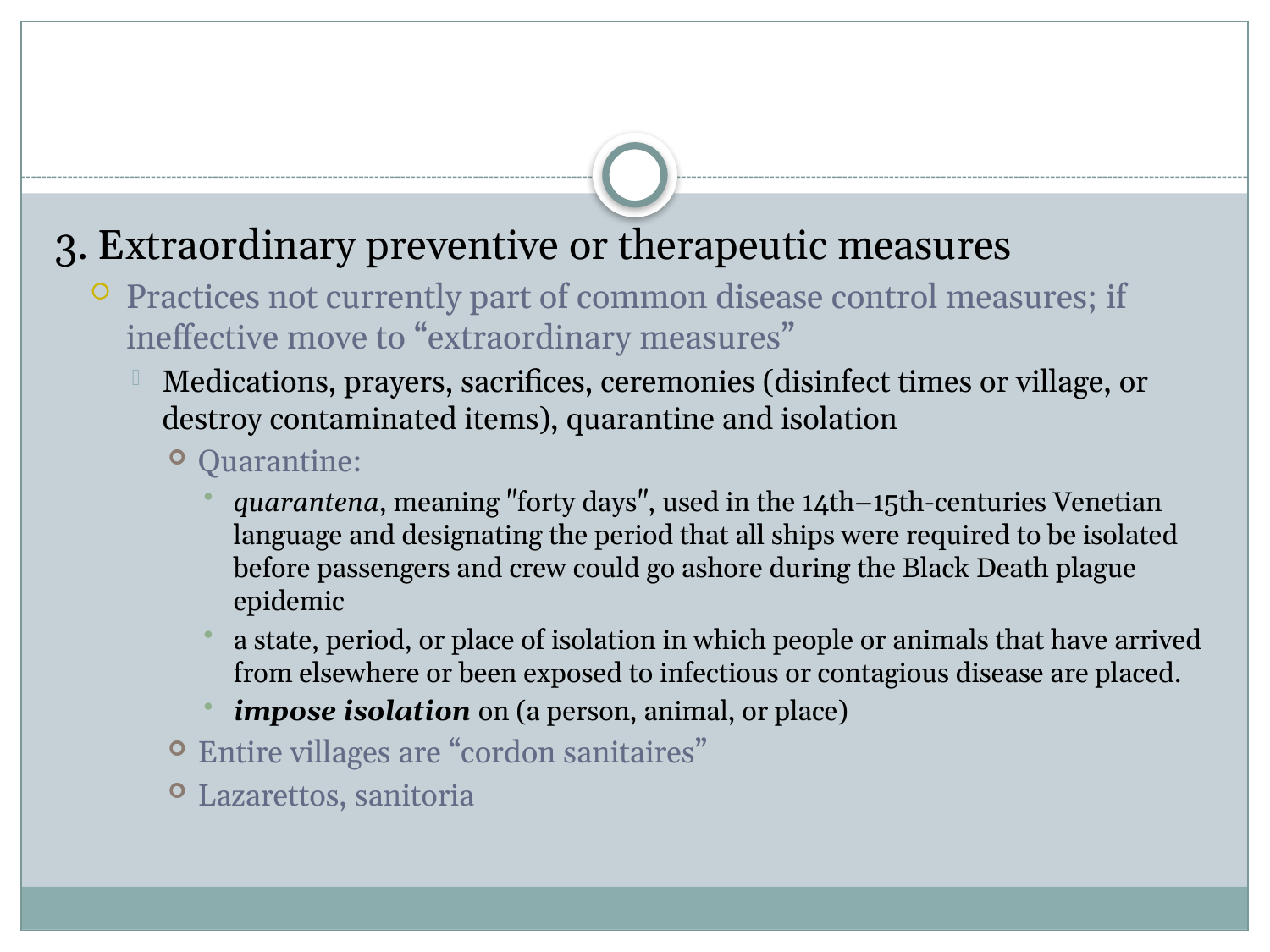

#
3. Extraordinary preventive or therapeutic measures
Practices not currently part of common disease control measures; if ineffective move to “extraordinary measures”
Medications, prayers, sacrifices, ceremonies (disinfect times or village, or destroy contaminated items), quarantine and isolation
Quarantine:
quarantena, meaning "forty days", used in the 14th–15th-centuries Venetian language and designating the period that all ships were required to be isolated before passengers and crew could go ashore during the Black Death plague epidemic
a state, period, or place of isolation in which people or animals that have arrived from elsewhere or been exposed to infectious or contagious disease are placed.
impose isolation on (a person, animal, or place)
Entire villages are “cordon sanitaires”
Lazarettos, sanitoria